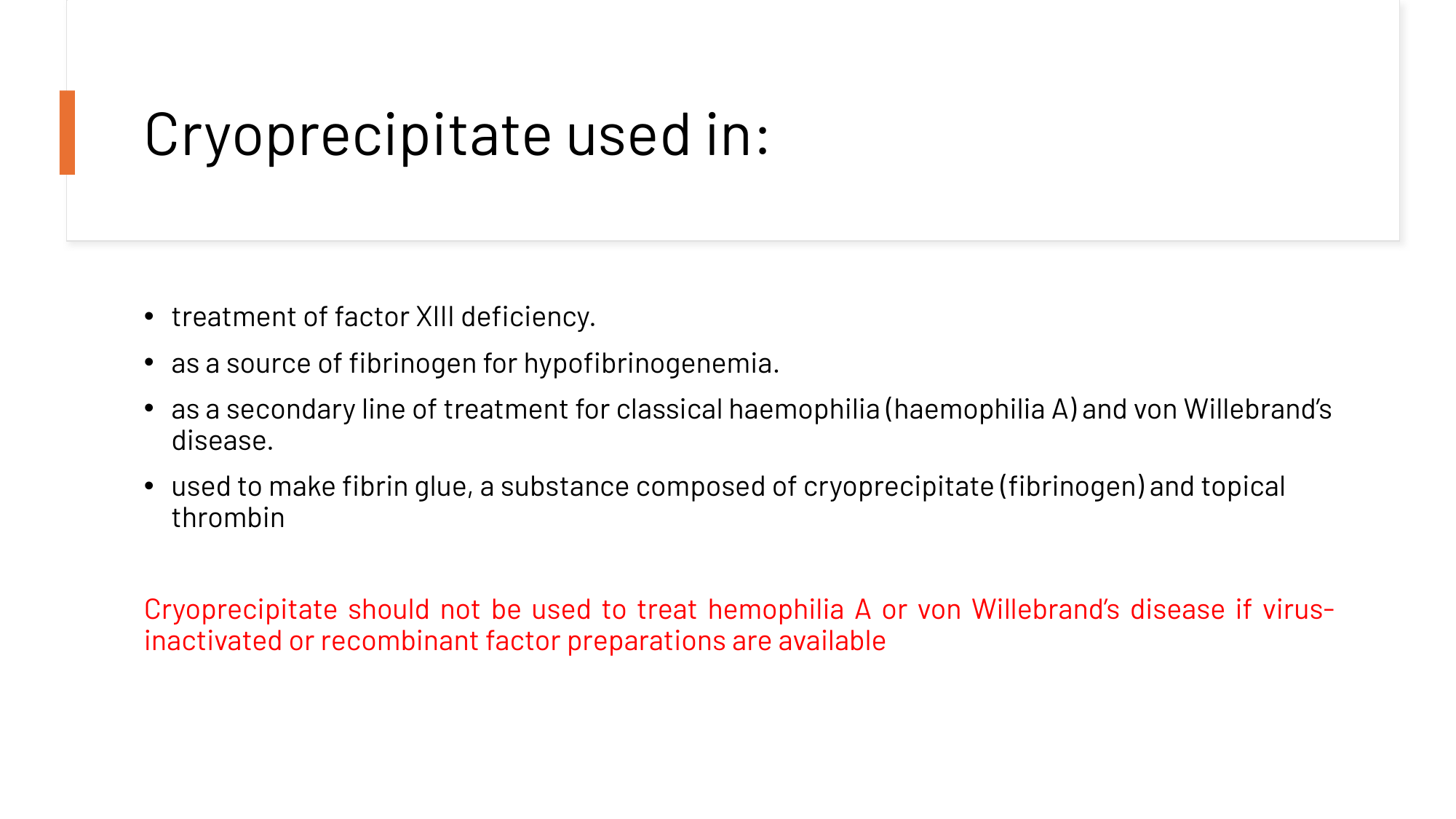

# Cryoprecipitate used in:

treatment of factor XIII deficiency.
as a source of fibrinogen for hypofibrinogenemia.
as a secondary line of treatment for classical haemophilia (haemophilia A) and von Willebrand’s disease.
used to make fibrin glue, a substance composed of cryoprecipitate (fibrinogen) and topical thrombin

Cryoprecipitate should not be used to treat hemophilia A or von Willebrand’s disease if virus-inactivated or recombinant factor preparations are available